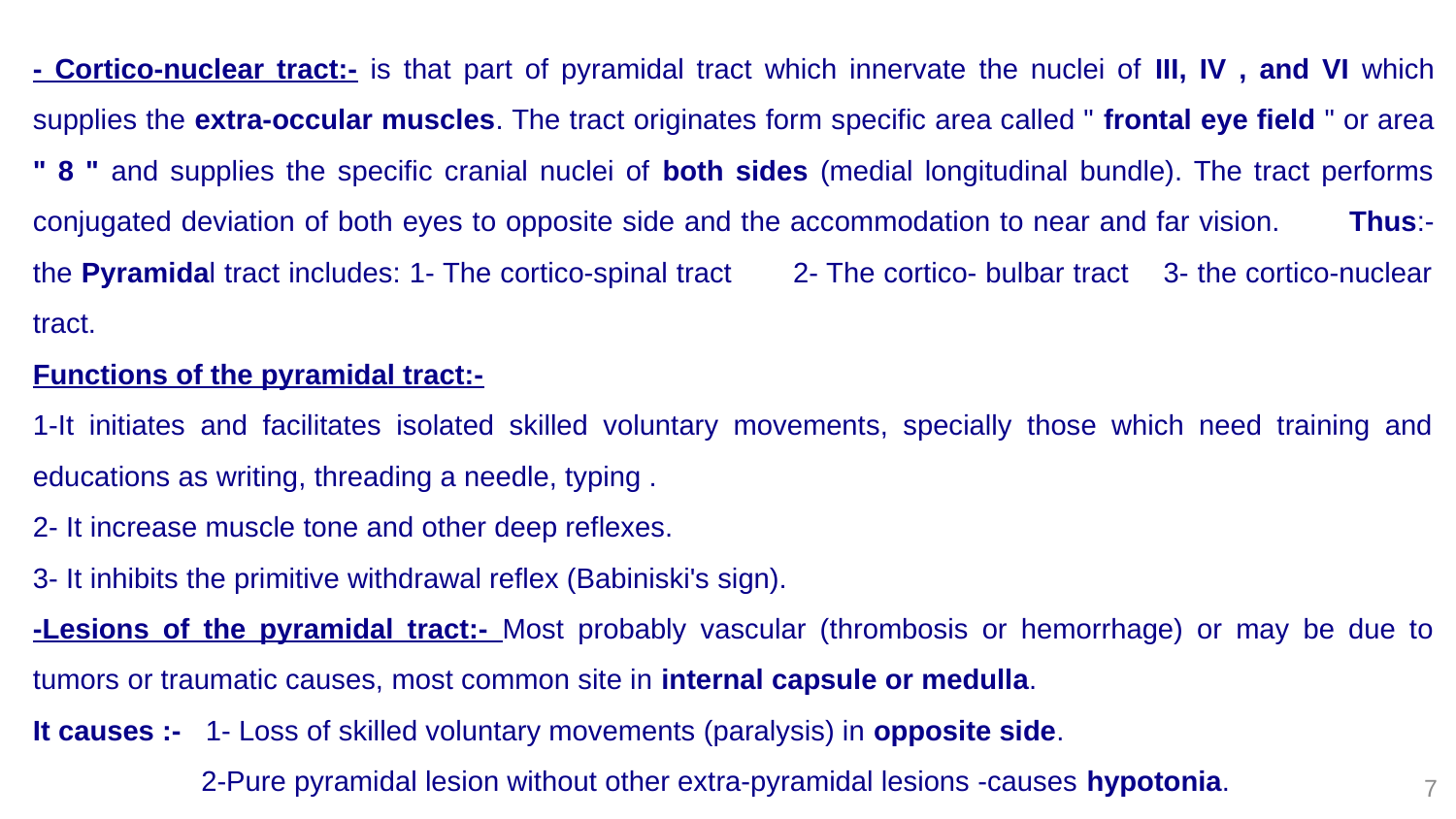

- Cortico-nuclear tract:- is that part of pyramidal tract which innervate the nuclei of III, IV , and VI which supplies the extra-occular muscles. The tract originates form specific area called " frontal eye field " or area " 8 " and supplies the specific cranial nuclei of both sides (medial longitudinal bundle). The tract performs conjugated deviation of both eyes to opposite side and the accommodation to near and far vision.       Thus:- the Pyramidal tract includes: 1- The cortico-spinal tract       2- The cortico- bulbar tract    3- the cortico-nuclear tract.
Functions of the pyramidal tract:-
1-It initiates and facilitates isolated skilled voluntary movements, specially those which need training and educations as writing, threading a needle, typing .
2- It increase muscle tone and other deep reflexes.
3- It inhibits the primitive withdrawal reflex (Babiniski's sign).
-Lesions of the pyramidal tract:- Most probably vascular (thrombosis or hemorrhage) or may be due to tumors or traumatic causes, most common site in internal capsule or medulla.
It causes :-   1- Loss of skilled voluntary movements (paralysis) in opposite side.
                     2-Pure pyramidal lesion without other extra-pyramidal lesions -causes hypotonia.
                     3- Appearance of Babiniski's sign (dorsiflexion of big toe).

#
7